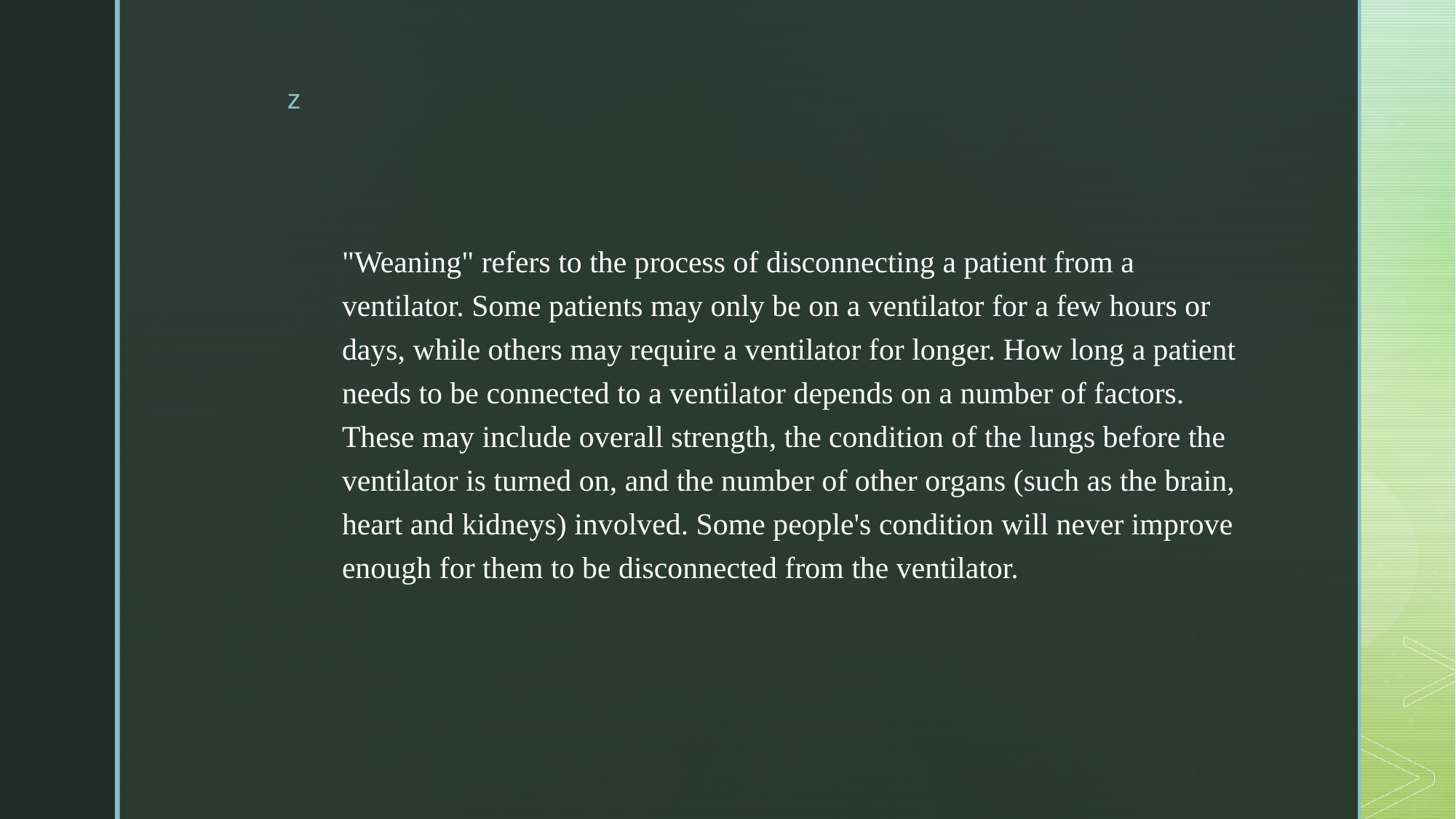

#
"Weaning" refers to the process of disconnecting a patient from a ventilator. Some patients may only be on a ventilator for a few hours or days, while others may require a ventilator for longer. How long a patient needs to be connected to a ventilator depends on a number of factors. These may include overall strength, the condition of the lungs before the ventilator is turned on, and the number of other organs (such as the brain, heart and kidneys) involved. Some people's condition will never improve enough for them to be disconnected from the ventilator.